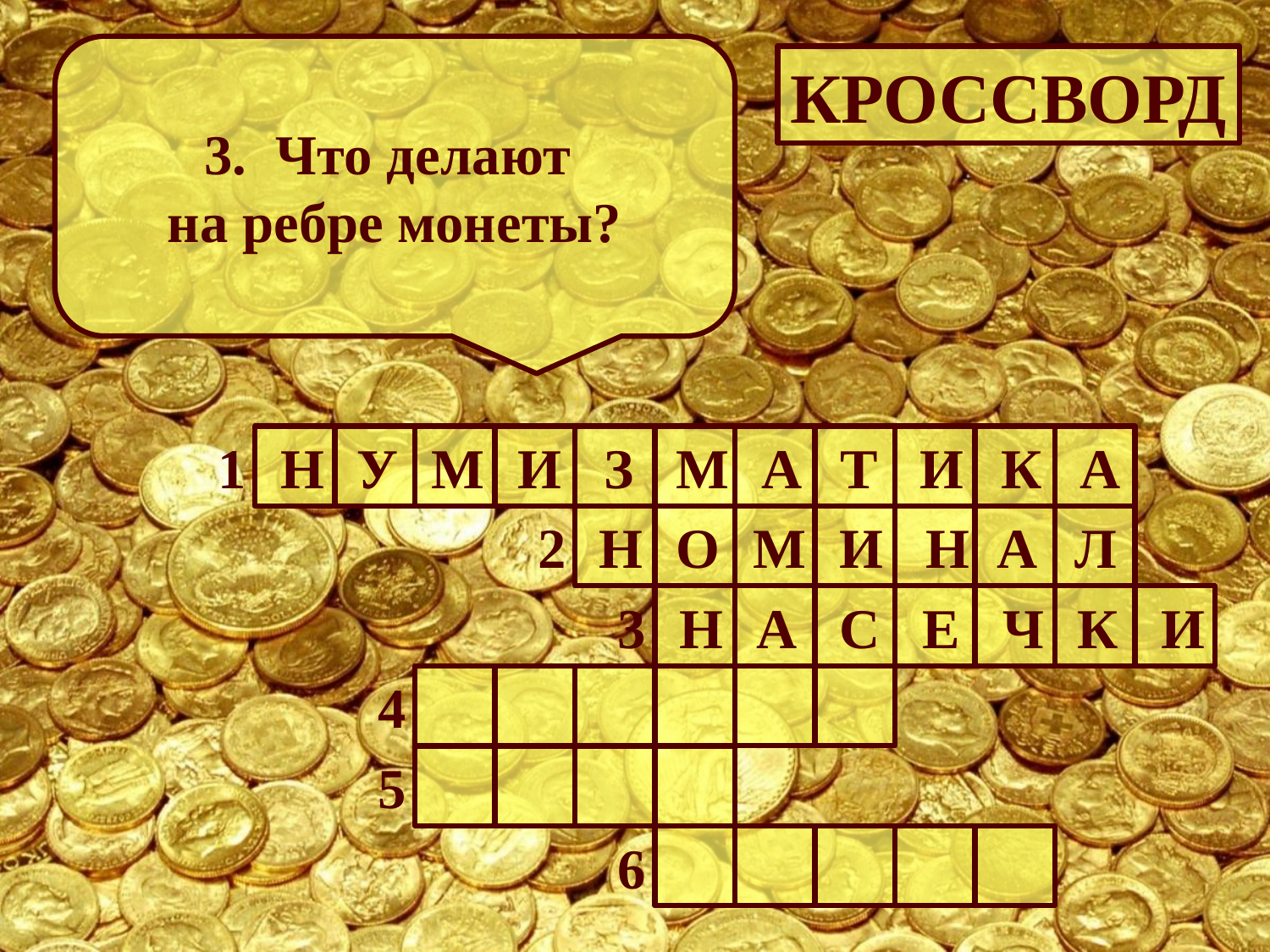

Что делают
на ребре монеты?
КРОССВОРД
1

2

3

4

5

6

Н   У   М   И   З     М   А    Т   И    К    А
Н   О   М   И   Н    А    Л
Н   А   С   Е   Ч   К   И